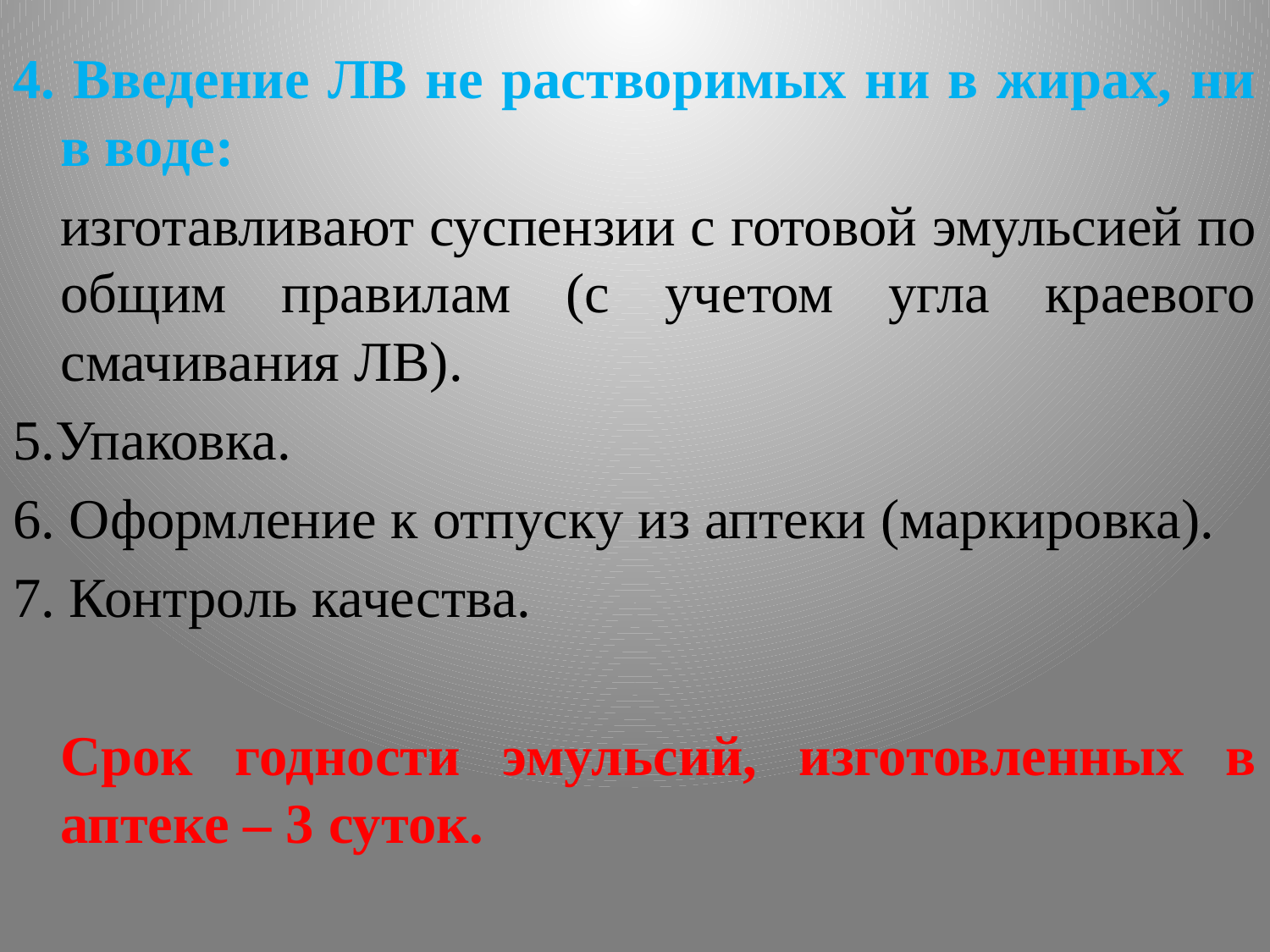

4. Введение ЛВ не растворимых ни в жирах, ни в воде:
	изготавливают суспензии с готовой эмульсией по общим правилам (с учетом угла краевого смачивания ЛВ).
5.Упаковка.
6. Оформление к отпуску из аптеки (маркировка).
7. Контроль качества.

	Срок годности эмульсий, изготовленных в аптеке – 3 суток.